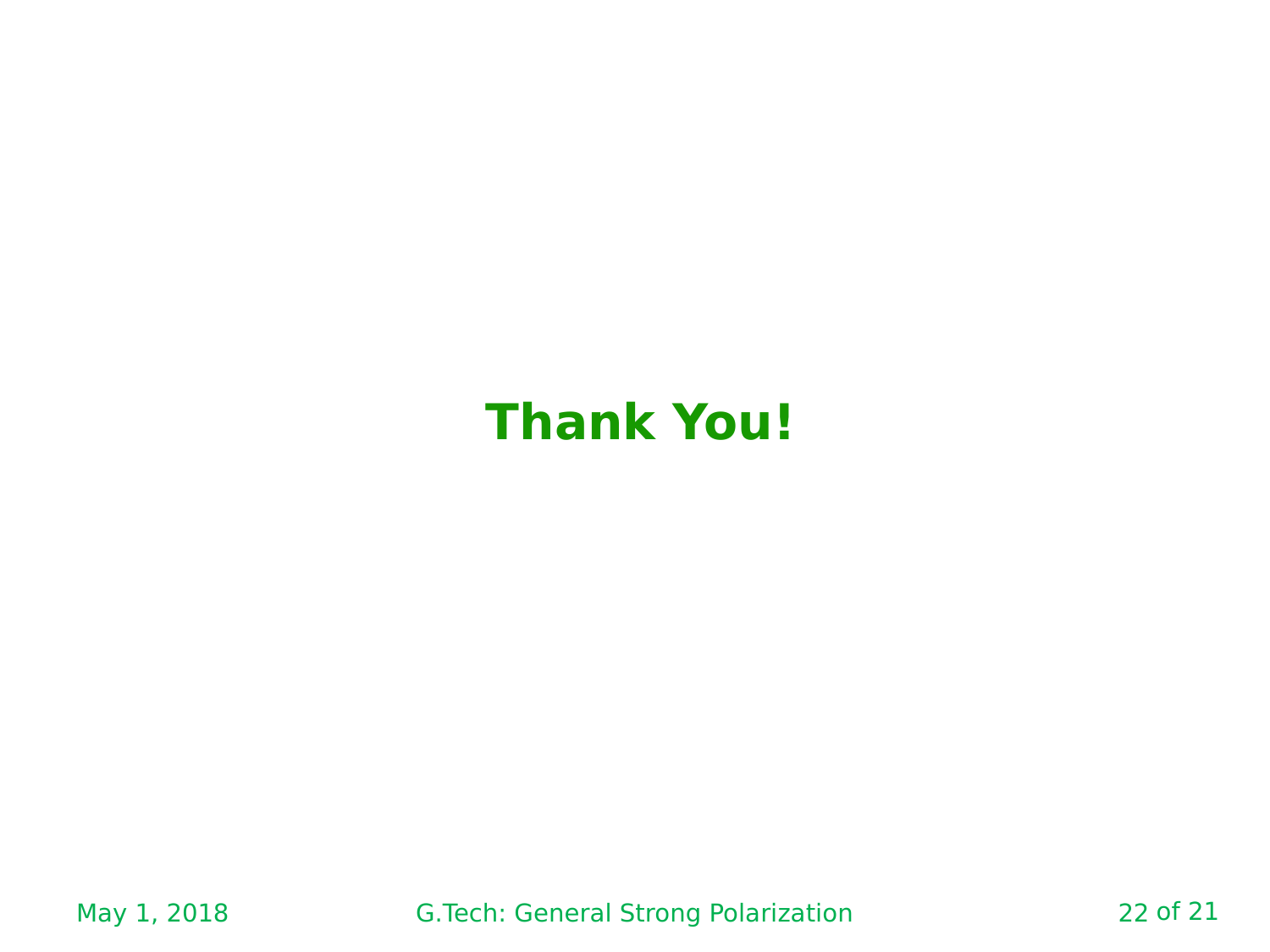

# Thank You!
May 1, 2018
G.Tech: General Strong Polarization
22